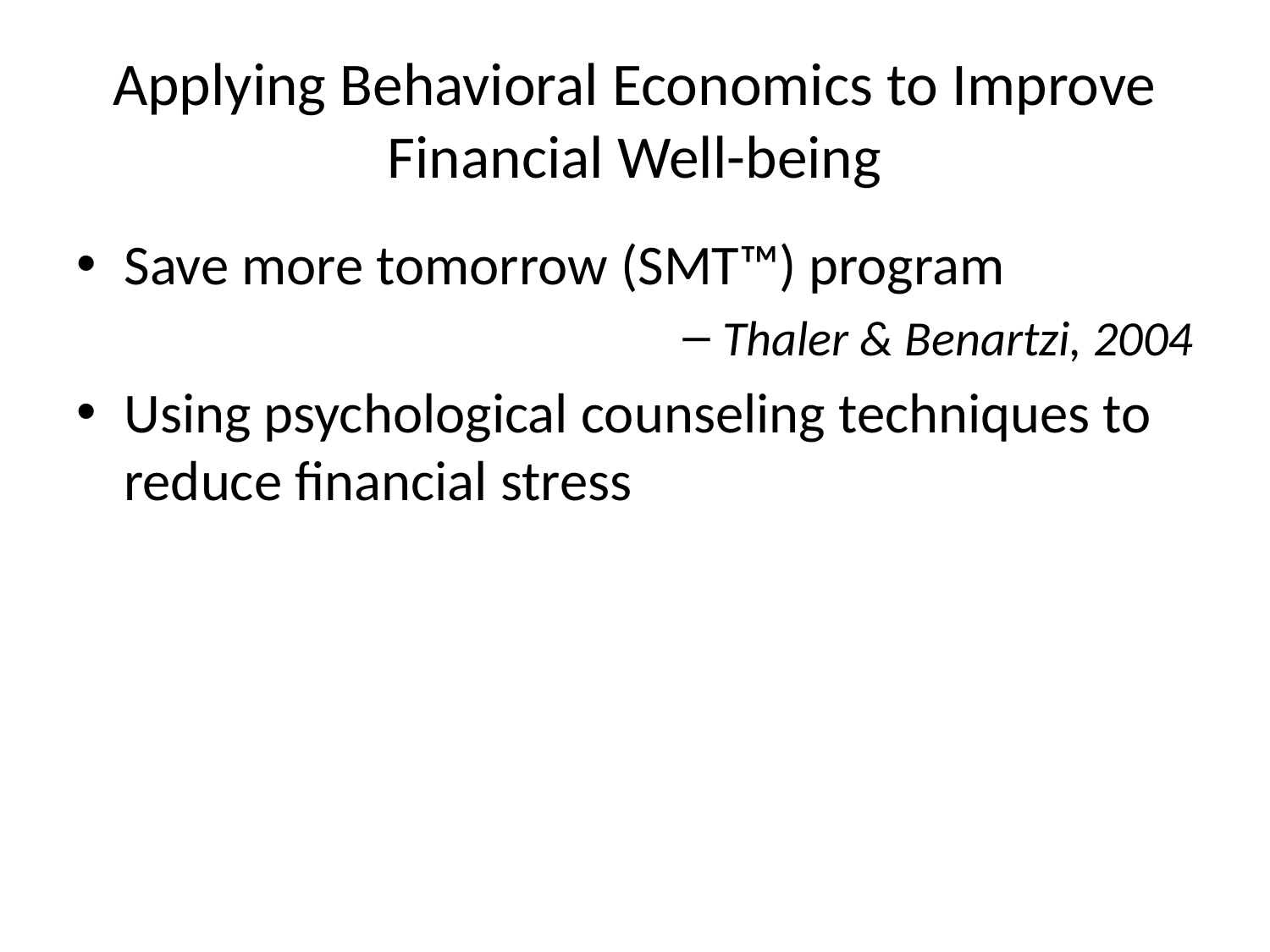

# Applying Behavioral Economics to Improve Financial Well-being
Save more tomorrow (SMT™) program
Thaler & Benartzi, 2004
Using psychological counseling techniques to reduce financial stress